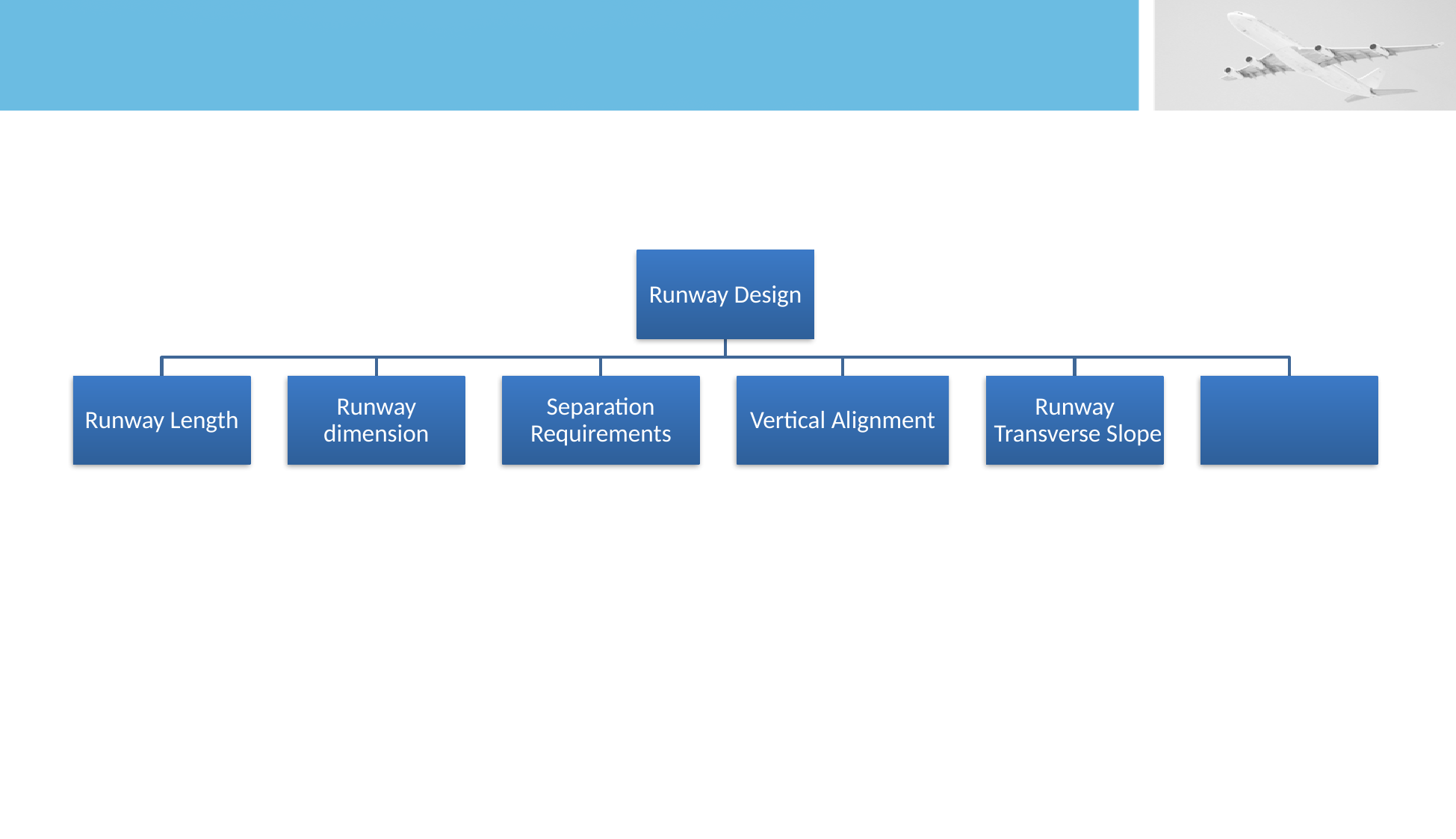

Runway Design
Runway Length
Runway dimension
Separation Requirements
Vertical Alignment
Runway Transverse Slope